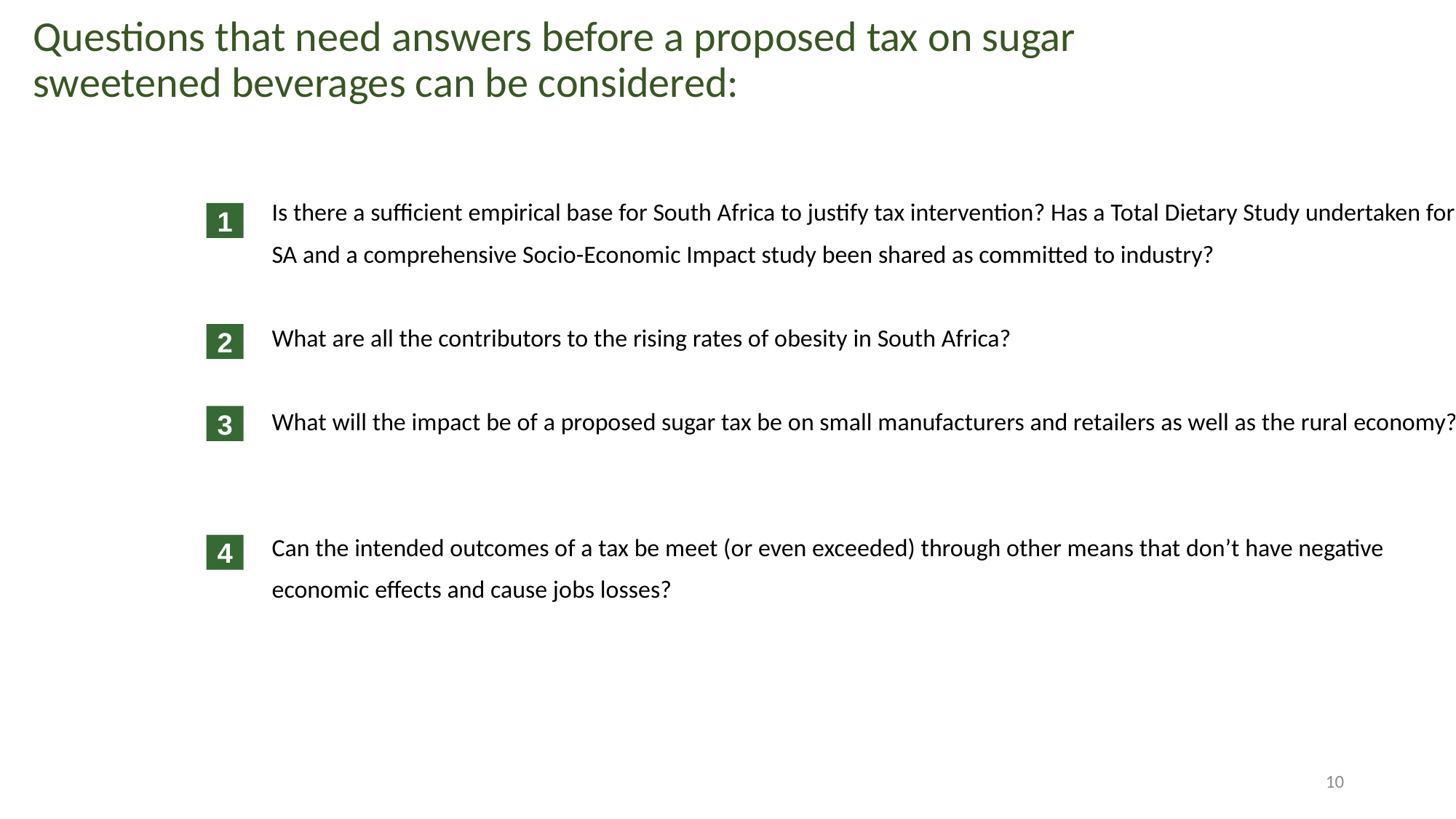

# Questions that need answers before a proposed tax on sugar sweetened beverages can be considered:

Is there a sufficient empirical base for South Africa to justify tax intervention? Has a Total Dietary Study undertaken for
SA and a comprehensive Socio-Economic Impact study been shared as committed to industry?

What are all the contributors to the rising rates of obesity in South Africa?

What will the impact be of a proposed sugar tax be on small manufacturers and retailers as well as the rural economy?

Can the intended outcomes of a tax be meet (or even exceeded) through other means that don’t have negative
economic effects and cause jobs losses?

1
2
3
4
10